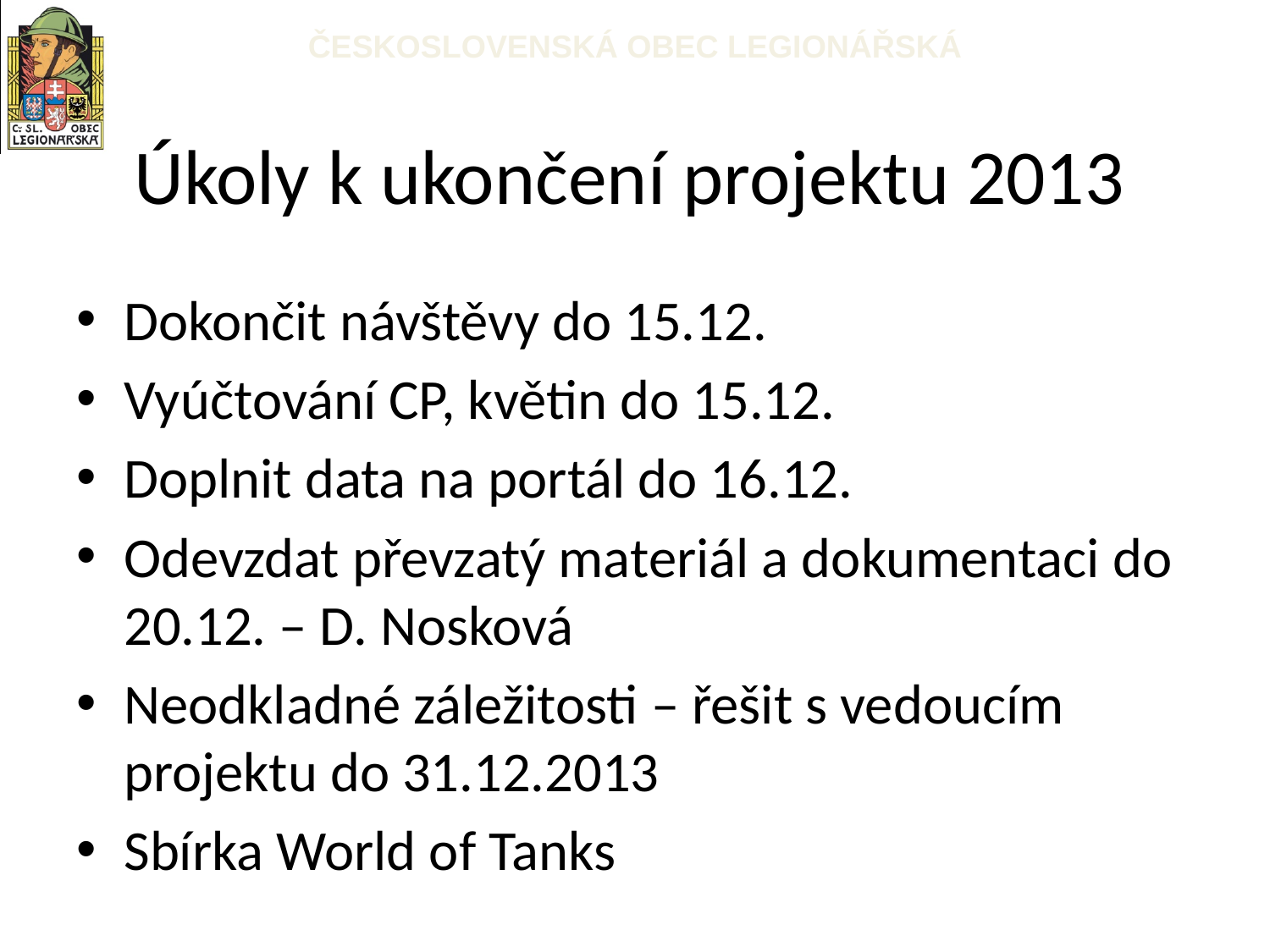

# Úkoly k ukončení projektu 2013
Dokončit návštěvy do 15.12.
Vyúčtování CP, květin do 15.12.
Doplnit data na portál do 16.12.
Odevzdat převzatý materiál a dokumentaci do 20.12. – D. Nosková
Neodkladné záležitosti – řešit s vedoucím projektu do 31.12.2013
Sbírka World of Tanks